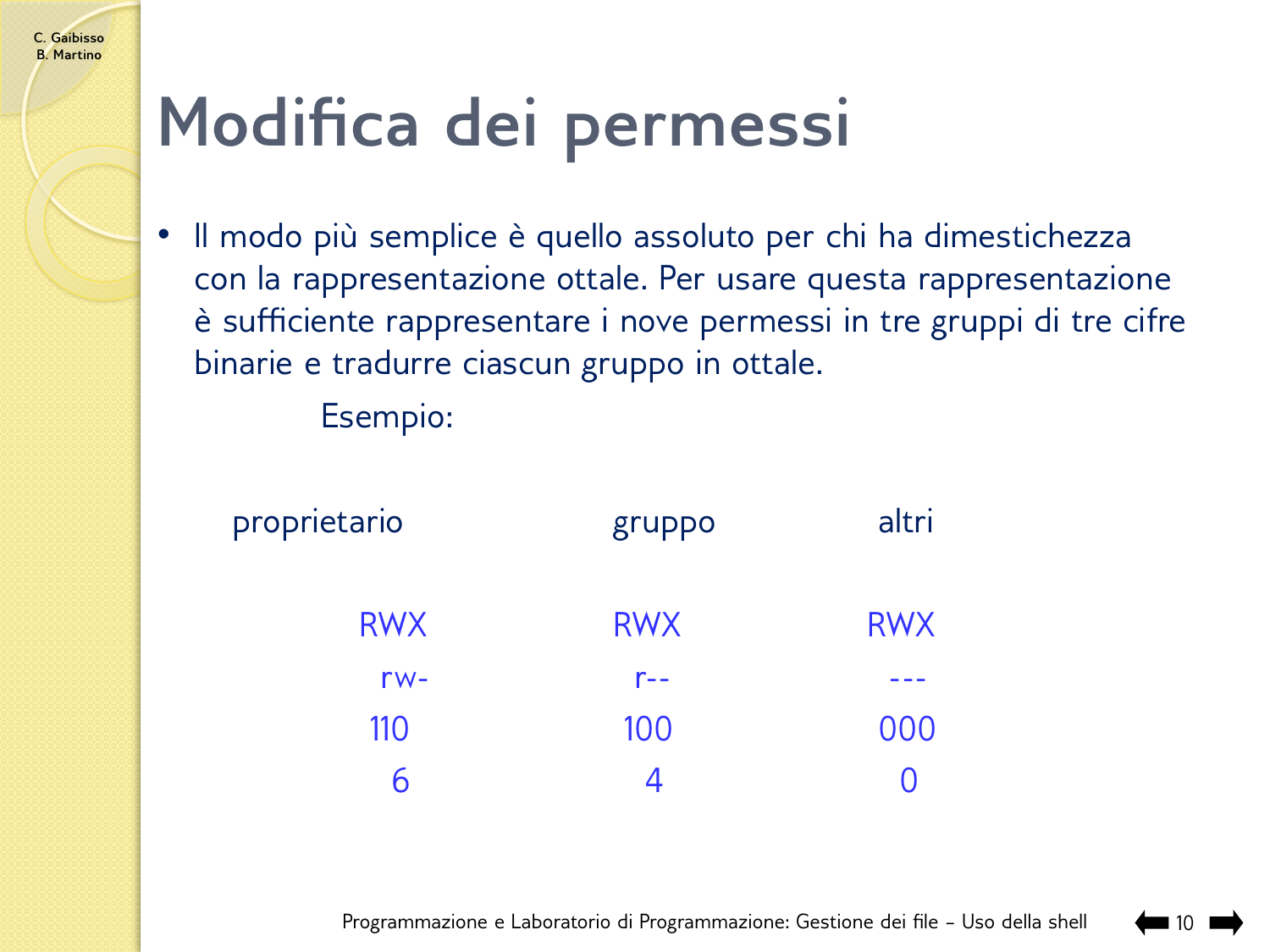

# Modifica dei permessi
Il modo più semplice è quello assoluto per chi ha dimestichezza con la rappresentazione ottale. Per usare questa rappresentazione è sufficiente rappresentare i nove permessi in tre gruppi di tre cifre binarie e tradurre ciascun gruppo in ottale.
		Esempio:

	proprietario		gruppo		 altri

		RWX		RWX		RWX
		  rw-		  r--	  	  ---
		 110		 100		 000
		   6 		   4		   0

Programmazione e Laboratorio di Programmazione: Gestione dei file – Uso della shell
10